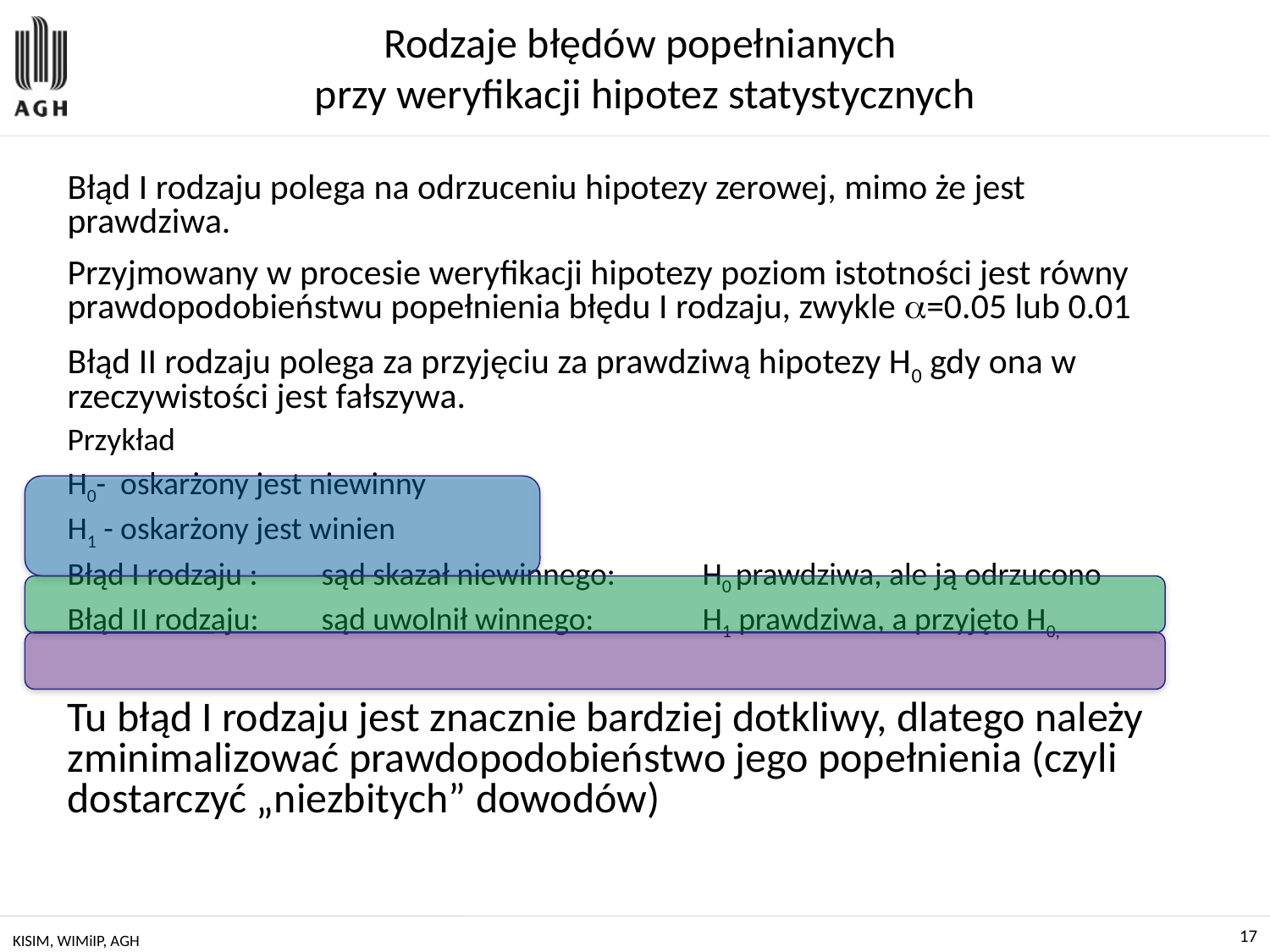

# Rodzaje błędów popełnianych przy weryfikacji hipotez statystycznych
Błąd I rodzaju polega na odrzuceniu hipotezy zerowej, mimo że jest prawdziwa.
Przyjmowany w procesie weryfikacji hipotezy poziom istotności jest równy prawdopodobieństwu popełnienia błędu I rodzaju, zwykle α=0.05 lub 0.01
Błąd II rodzaju polega za przyjęciu za prawdziwą hipotezy H0 gdy ona w rzeczywistości jest fałszywa.
Przykład
H0-  oskarżony jest niewinny
H1 - oskarżony jest winien
Błąd I rodzaju : 	sąd skazał niewinnego: 	H0 prawdziwa, ale ją odrzucono
Błąd II rodzaju:	sąd uwolnił winnego:	H1 prawdziwa, a przyjęto H0,

Tu błąd I rodzaju jest znacznie bardziej dotkliwy, dlatego należy zminimalizować prawdopodobieństwo jego popełnienia (czyli dostarczyć „niezbitych” dowodów)

KISIM, WIMiIP, AGH